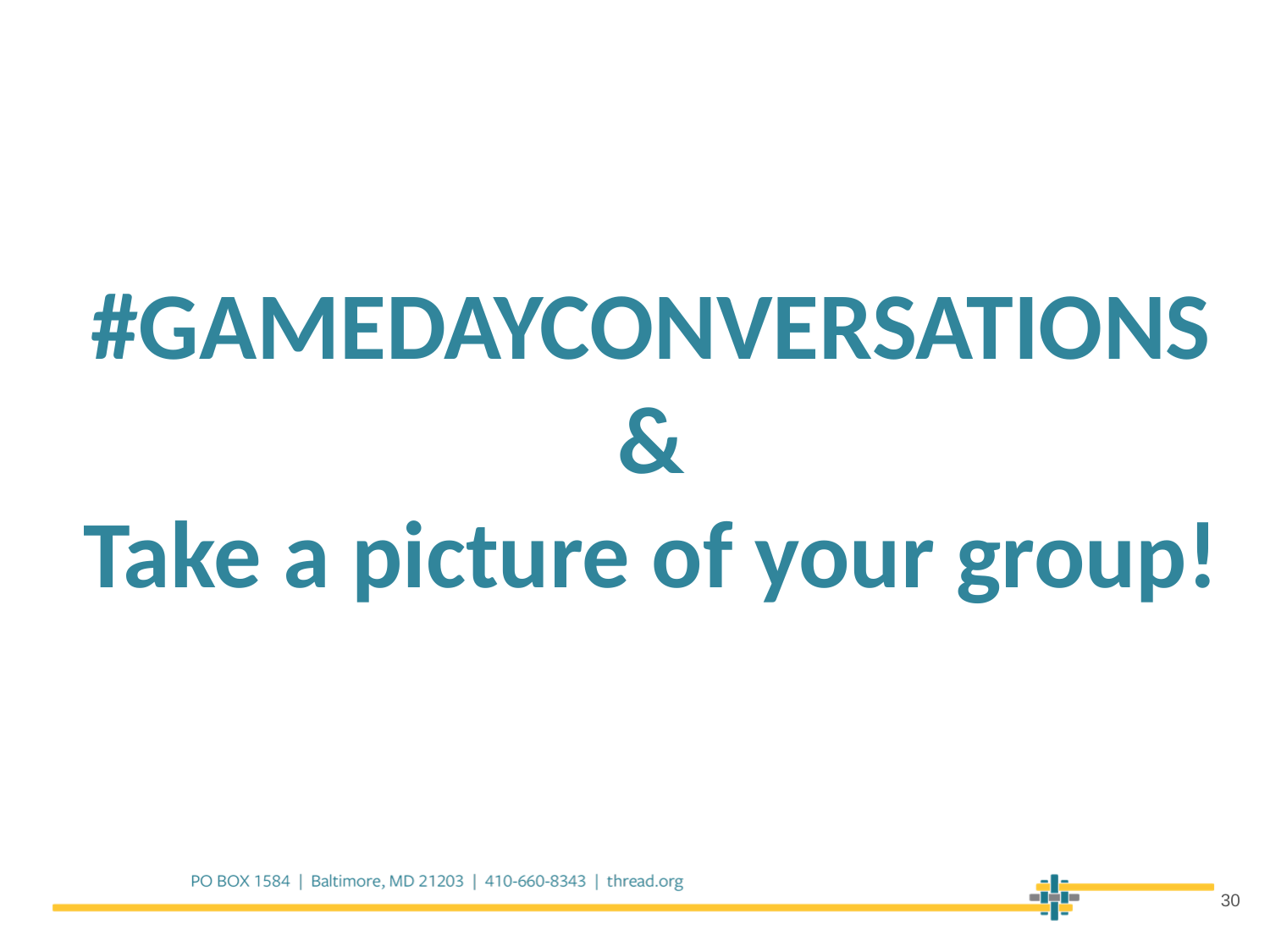

#GAMEDAYCONVERSATIONS
&
Take a picture of your group!

30